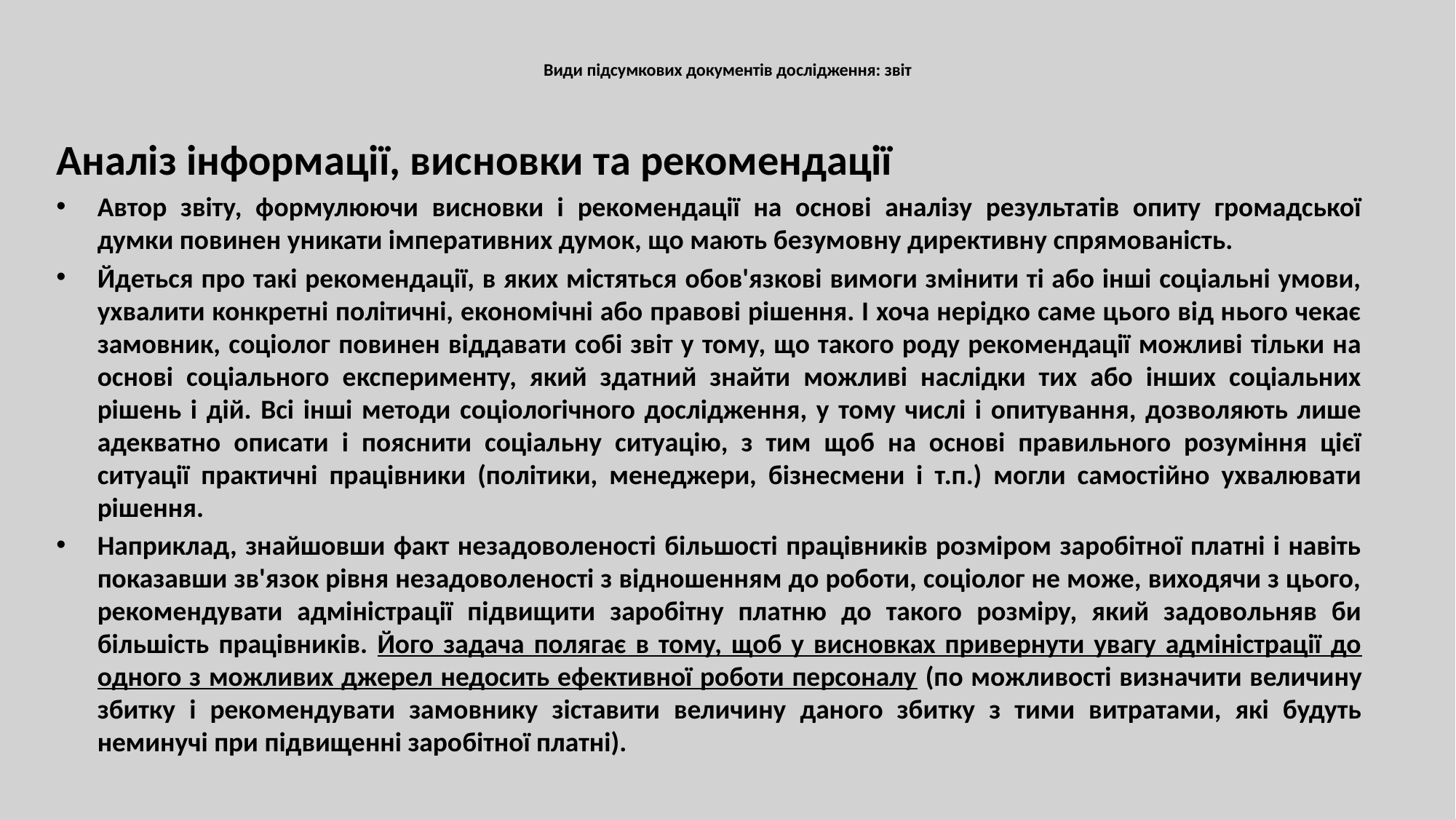

# Види підсумкових документів дослідження: звіт
Аналіз інформації, висновки та рекомендації
Автор звіту, формулюючи висновки і рекомендації на основі аналізу результатів опиту громадської думки повинен уникати імперативних думок, що мають безумовну директивну спрямованість.
Йдеться про такі рекомендації, в яких містяться обов'язкові вимоги змінити ті або інші соціальні умови, ухвалити конкретні політичні, економічні або правові рішення. І хоча нерідко саме цього від нього чекає замовник, соціолог повинен віддавати собі звіт у тому, що такого роду рекомендації можливі тільки на основі соціального експерименту, який здатний знайти можливі наслідки тих або інших соціальних рішень і дій. Всі інші методи соціологічного дослідження, у тому числі і опитування, дозволяють лише адекватно описати і пояснити соціальну ситуацію, з тим щоб на основі правильного розуміння цієї ситуації практичні працівники (політики, менеджери, бізнесмени і т.п.) могли самостійно ухвалювати рішення.
Наприклад, знайшовши факт незадоволеності більшості працівників розміром заробітної платні і навіть показавши зв'язок рівня незадоволеності з відношенням до роботи, соціолог не може, виходячи з цього, рекомендувати адміністрації підвищити заробітну платню до такого розміру, який задовольняв би більшість працівників. Його задача полягає в тому, щоб у висновках привернути увагу адміністрації до одного з можливих джерел недосить ефективної роботи персоналу (по можливості визначити величину збитку і рекомендувати замовнику зіставити величину даного збитку з тими витратами, які будуть неминучі при підвищенні заробітної платні).